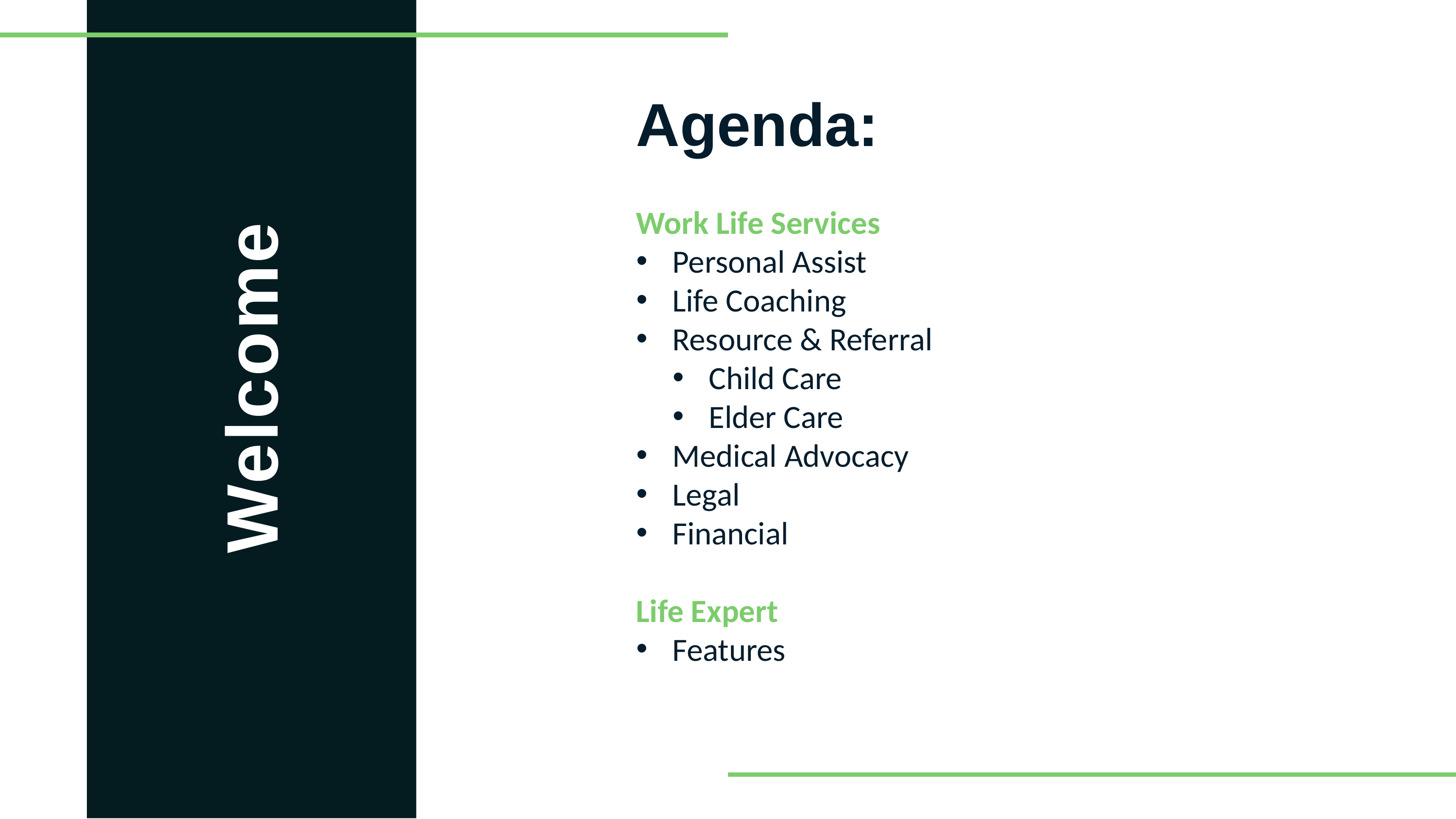

Agenda:

Work Life Services
Personal Assist
Life Coaching
Resource & Referral
Child Care
Elder Care
Medical Advocacy
Legal
Financial

Life Expert
Features

Welcome